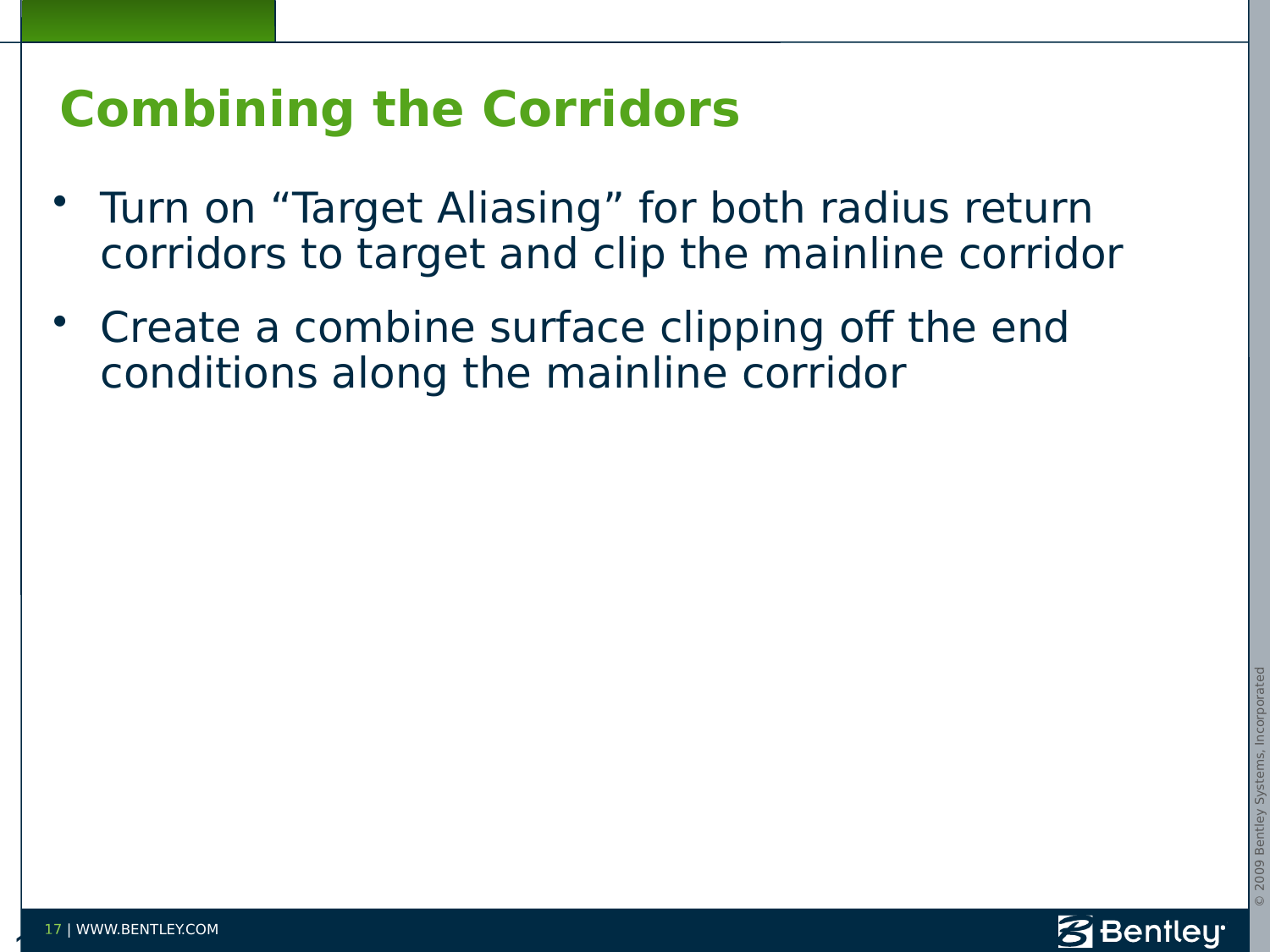

# Combining the Corridors
Turn on “Target Aliasing” for both radius return corridors to target and clip the mainline corridor
Create a combine surface clipping off the end conditions along the mainline corridor

17